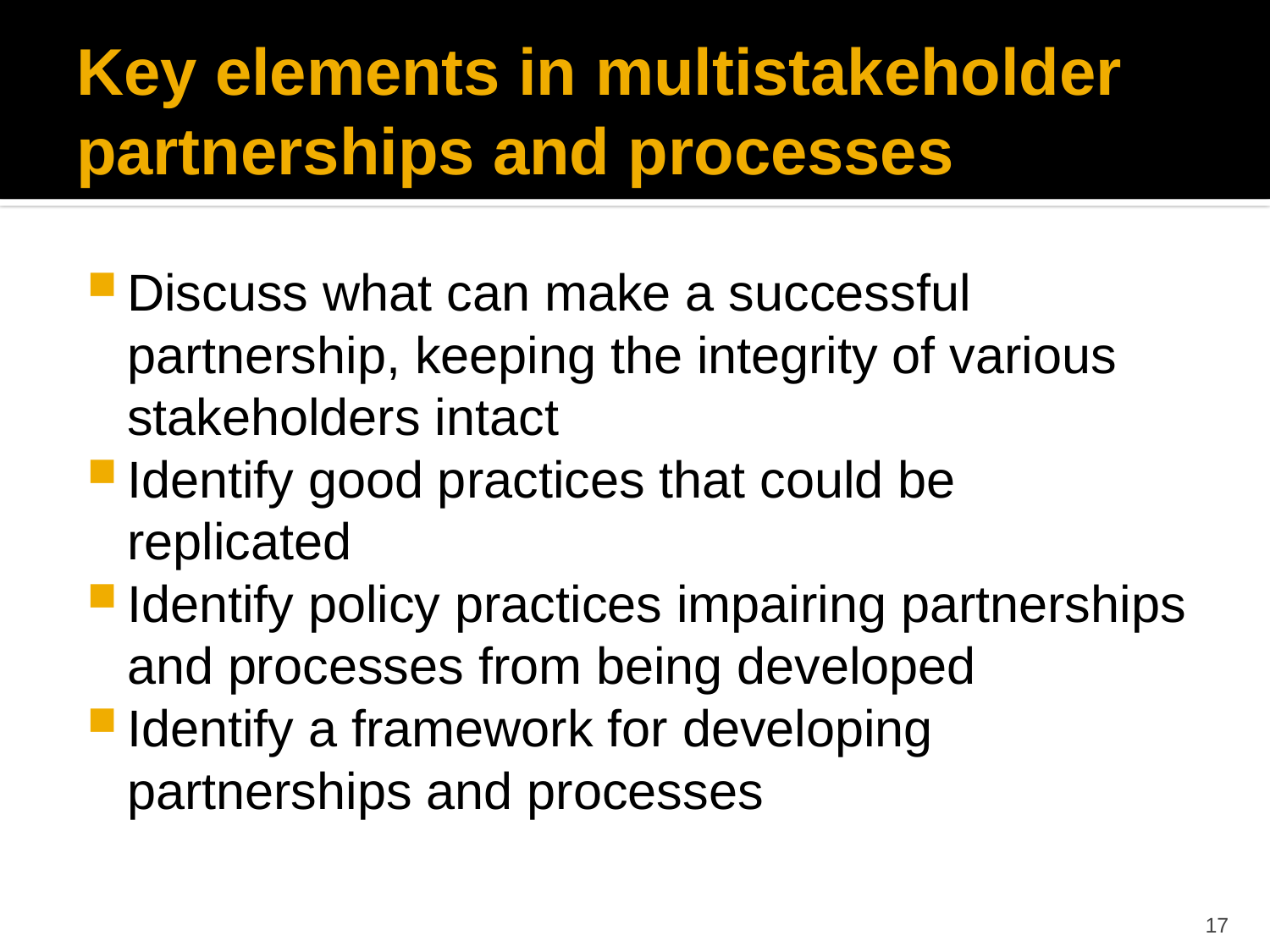

# Key elements in multistakeholder partnerships and processes
Discuss what can make a successful partnership, keeping the integrity of various stakeholders intact
Identify good practices that could be replicated
Identify policy practices impairing partnerships and processes from being developed
Identify a framework for developing partnerships and processes

17